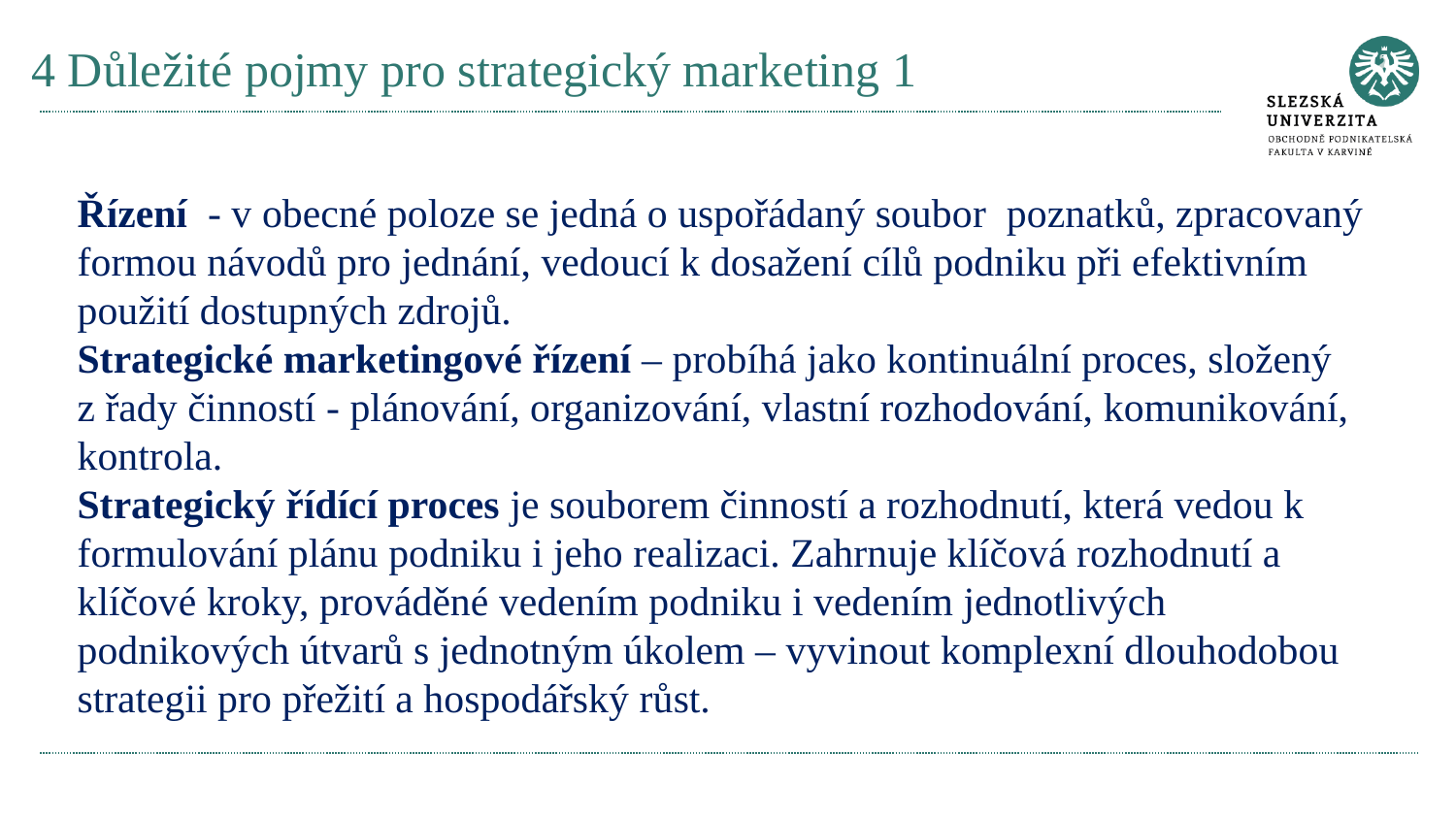

# 4 Důležité pojmy pro strategický marketing 1
Řízení  - v obecné poloze se jedná o uspořádaný soubor  poznatků, zpracovaný formou návodů pro jednání, vedoucí k dosažení cílů podniku při efektivním použití dostupných zdrojů.
Strategické marketingové řízení – probíhá jako kontinuální proces, složený z řady činností - plánování, organizování, vlastní rozhodování, komunikování, kontrola.
Strategický řídící proces je souborem činností a rozhodnutí, která vedou k formulování plánu podniku i jeho realizaci. Zahrnuje klíčová rozhodnutí a klíčové kroky, prováděné vedením podniku i vedením jednotlivých podnikových útvarů s jednotným úkolem – vyvinout komplexní dlouhodobou strategii pro přežití a hospodářský růst.